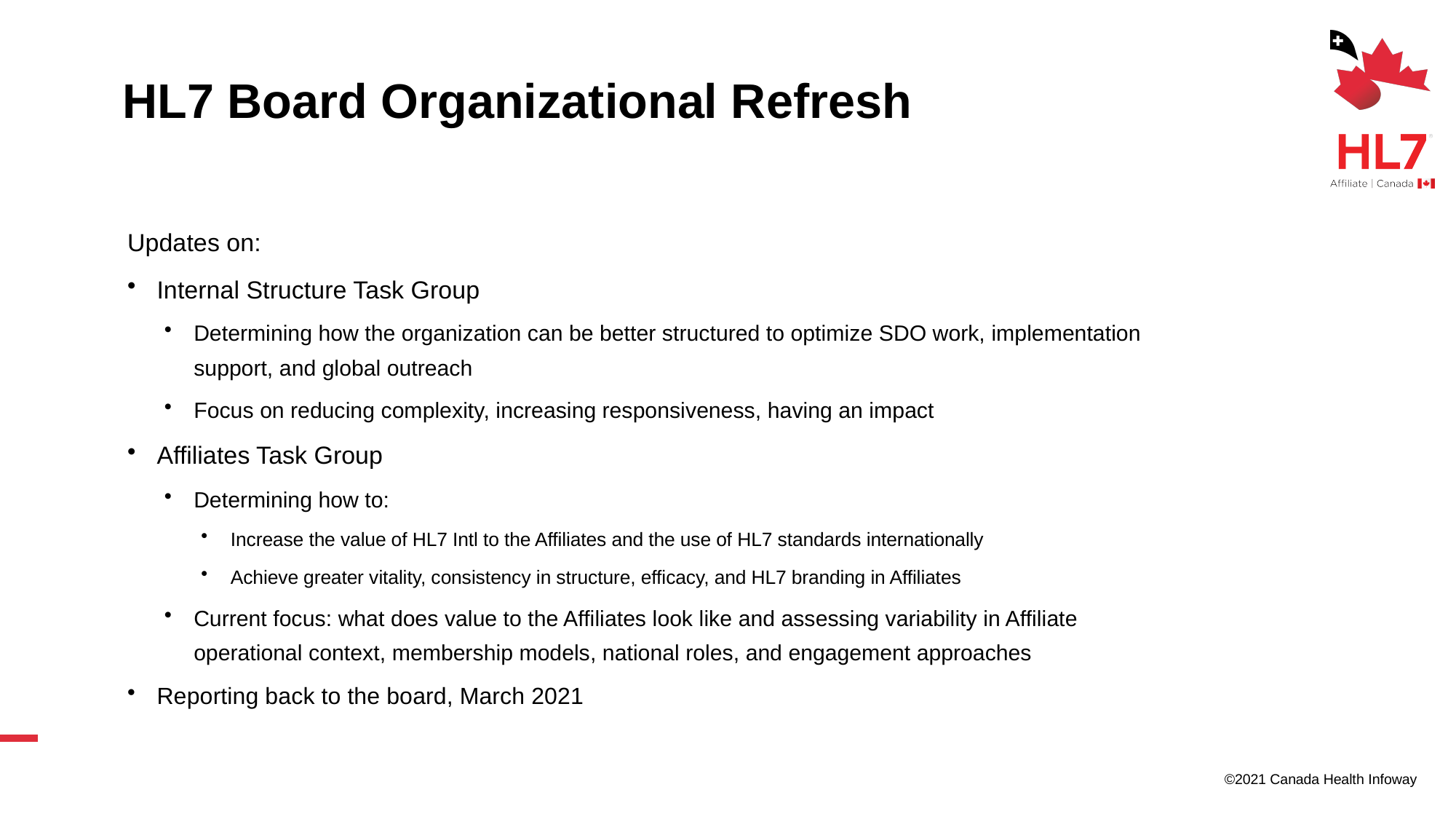

# HL7 Board Organizational Refresh
Updates on:
Internal Structure Task Group
Determining how the organization can be better structured to optimize SDO work, implementation support, and global outreach
Focus on reducing complexity, increasing responsiveness, having an impact
Affiliates Task Group
Determining how to:
Increase the value of HL7 Intl to the Affiliates and the use of HL7 standards internationally
Achieve greater vitality, consistency in structure, efficacy, and HL7 branding in Affiliates
Current focus: what does value to the Affiliates look like and assessing variability in Affiliate operational context, membership models, national roles, and engagement approaches
Reporting back to the board, March 2021